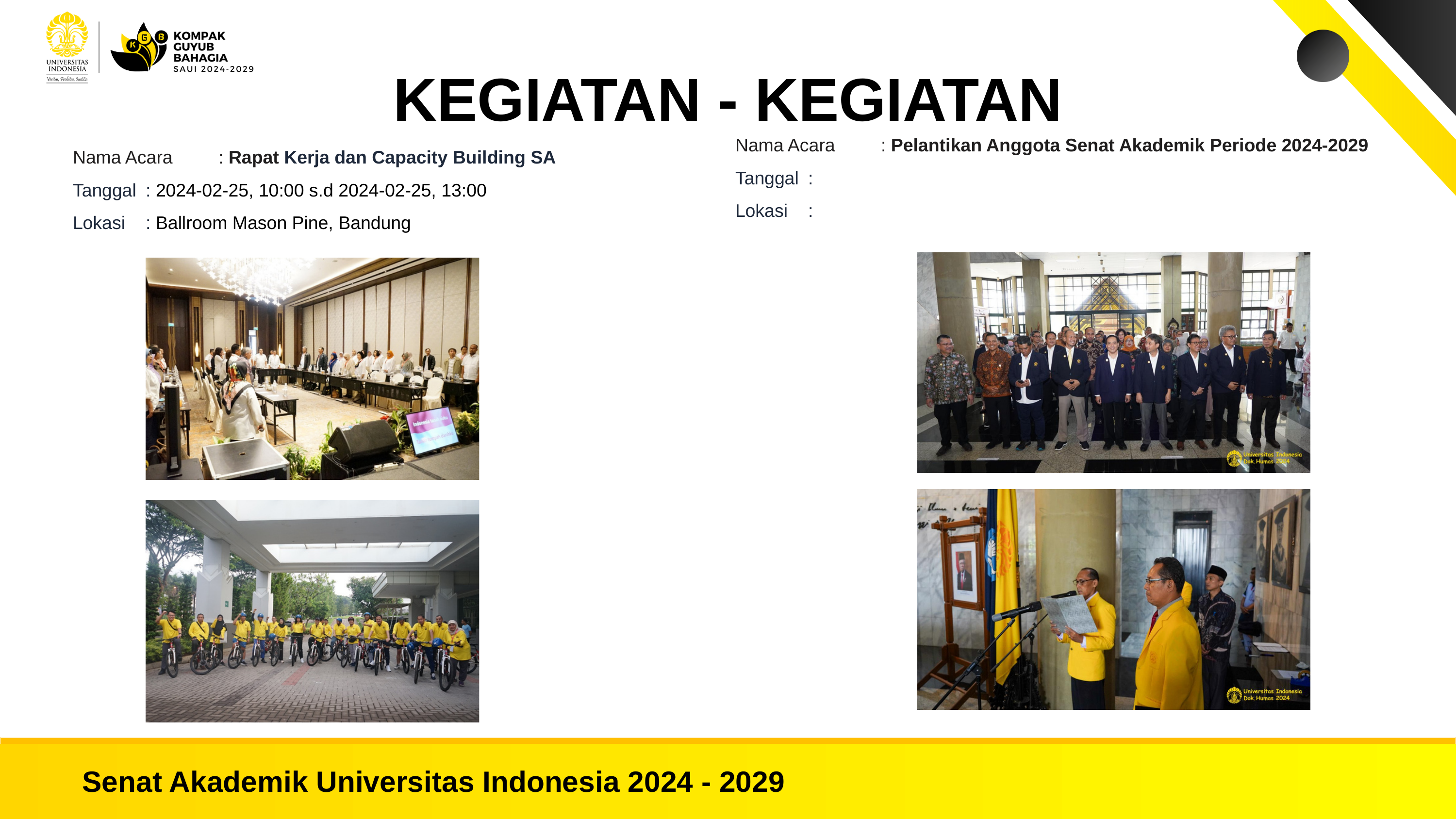

KEGIATAN - KEGIATAN

Nama Acara	: Pelantikan Anggota Senat Akademik Periode 2024-2029
Tanggal	:
Lokasi 	:
Nama Acara	: Rapat Kerja dan Capacity Building SA
Tanggal 	: 2024-02-25, 10:00 s.d 2024-02-25, 13:00
Lokasi 	: Ballroom Mason Pine, Bandung

                           Senat Akademik Universitas Indonesia 2024 – 2029

Senat Akademik Universitas Indonesia 2024 - 2029